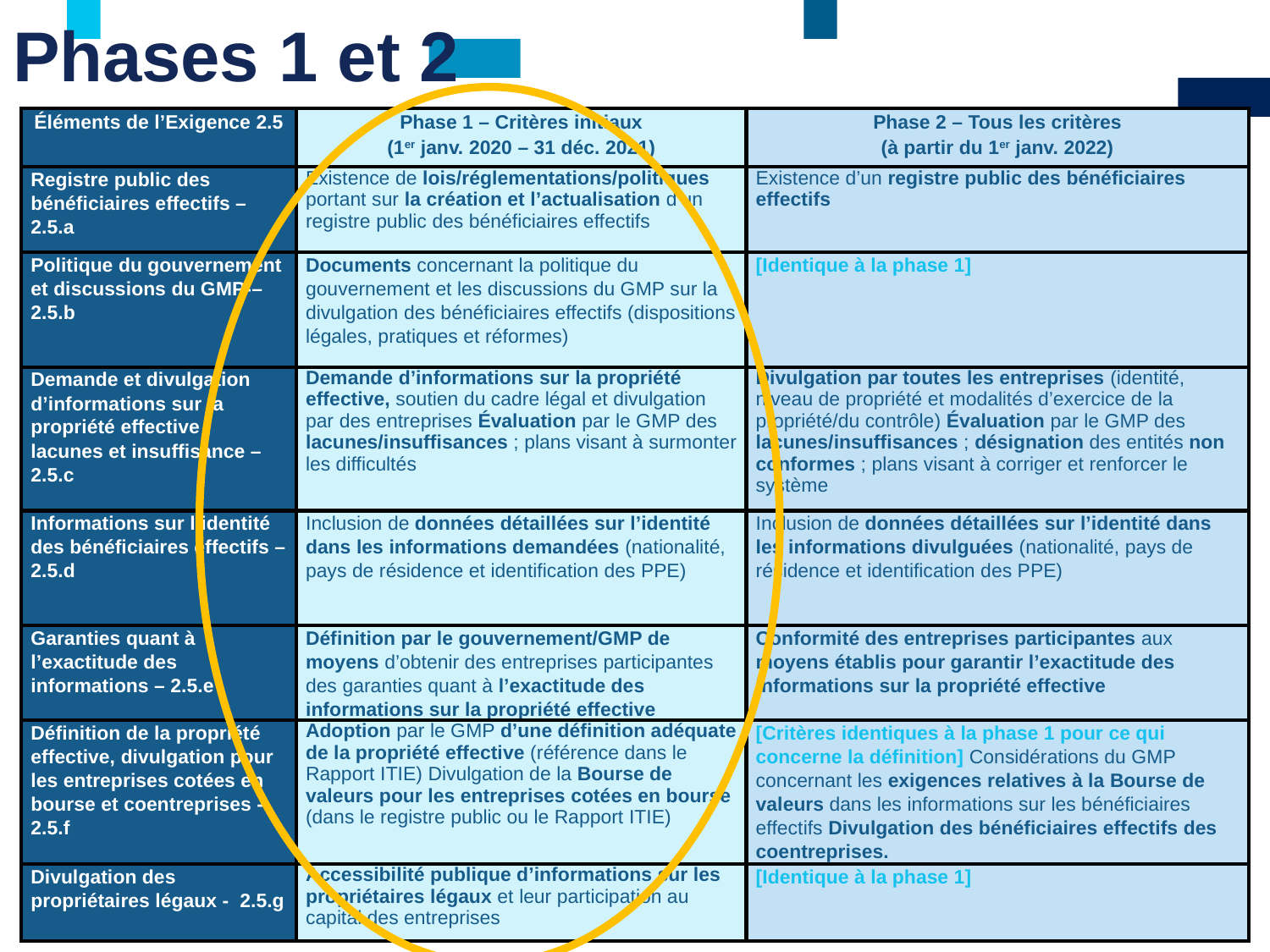

# Phases 1 et 2

| Éléments de l’Exigence 2.5 | Phase 1 – Critères initiaux (1er janv. 2020 – 31 déc. 2021) | Phase 2 – Tous les critères (à partir du 1er janv. 2022) |
| --- | --- | --- |
| Registre public des bénéficiaires effectifs – 2.5.a | Existence de lois/réglementations/politiques portant sur la création et l’actualisation d’un registre public des bénéficiaires effectifs | Existence d’un registre public des bénéficiaires effectifs |
| Politique du gouvernement et discussions du GMP-– 2.5.b | Documents concernant la politique du gouvernement et les discussions du GMP sur la divulgation des bénéficiaires effectifs (dispositions légales, pratiques et réformes) | [Identique à la phase 1] |
| Demande et divulgation d’informations sur la propriété effective ; lacunes et insuffisance – 2.5.c | Demande d’informations sur la propriété effective, soutien du cadre légal et divulgation par des entreprises Évaluation par le GMP des lacunes/insuffisances ; plans visant à surmonter les difficultés | Divulgation par toutes les entreprises (identité, niveau de propriété et modalités d’exercice de la propriété/du contrôle) Évaluation par le GMP des lacunes/insuffisances ; désignation des entités non conformes ; plans visant à corriger et renforcer le système |
| Informations sur l’identité des bénéficiaires effectifs – 2.5.d | Inclusion de données détaillées sur l’identité dans les informations demandées (nationalité, pays de résidence et identification des PPE) | Inclusion de données détaillées sur l’identité dans les informations divulguées (nationalité, pays de résidence et identification des PPE) |
| Garanties quant à l’exactitude des informations – 2.5.e | Définition par le gouvernement/GMP de moyens d’obtenir des entreprises participantes des garanties quant à l’exactitude des informations sur la propriété effective | Conformité des entreprises participantes aux moyens établis pour garantir l’exactitude des informations sur la propriété effective |
| Définition de la propriété effective, divulgation pour les entreprises cotées en bourse et coentreprises - 2.5.f | Adoption par le GMP d’une définition adéquate de la propriété effective (référence dans le Rapport ITIE) Divulgation de la Bourse de valeurs pour les entreprises cotées en bourse (dans le registre public ou le Rapport ITIE) | [Critères identiques à la phase 1 pour ce qui concerne la définition] Considérations du GMP concernant les exigences relatives à la Bourse de valeurs dans les informations sur les bénéficiaires effectifs Divulgation des bénéficiaires effectifs des coentreprises. |
| Divulgation des propriétaires légaux - 2.5.g | Accessibilité publique d’informations sur les propriétaires légaux et leur participation au capital des entreprises | [Identique à la phase 1] |